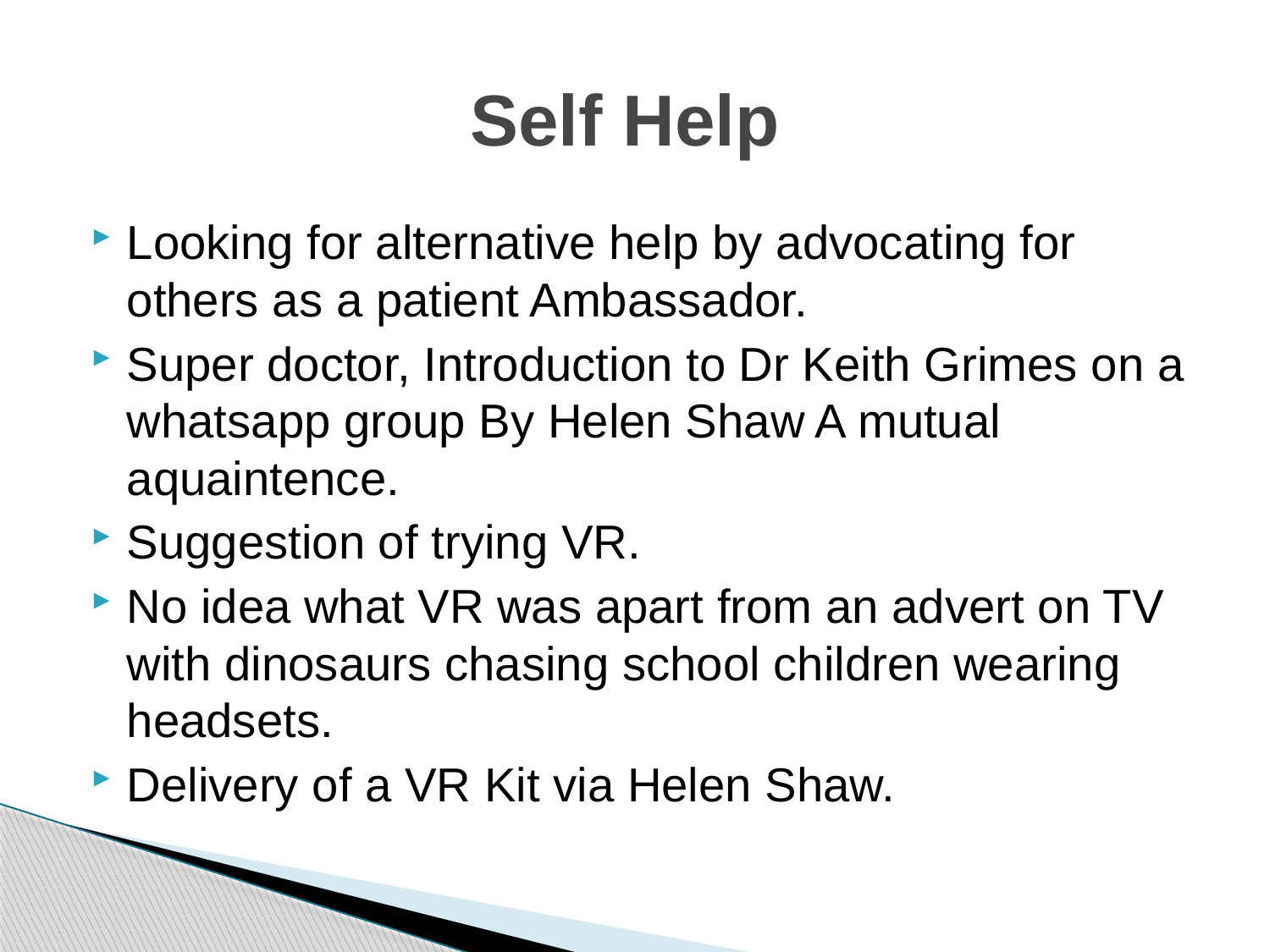

# Self Help
Looking for alternative help by advocating for others as a patient Ambassador.
Super doctor, Introduction to Dr Keith Grimes on a whatsapp group By Helen Shaw A mutual aquaintence.
Suggestion of trying VR.
No idea what VR was apart from an advert on TV with dinosaurs chasing school children wearing headsets.
Delivery of a VR Kit via Helen Shaw.